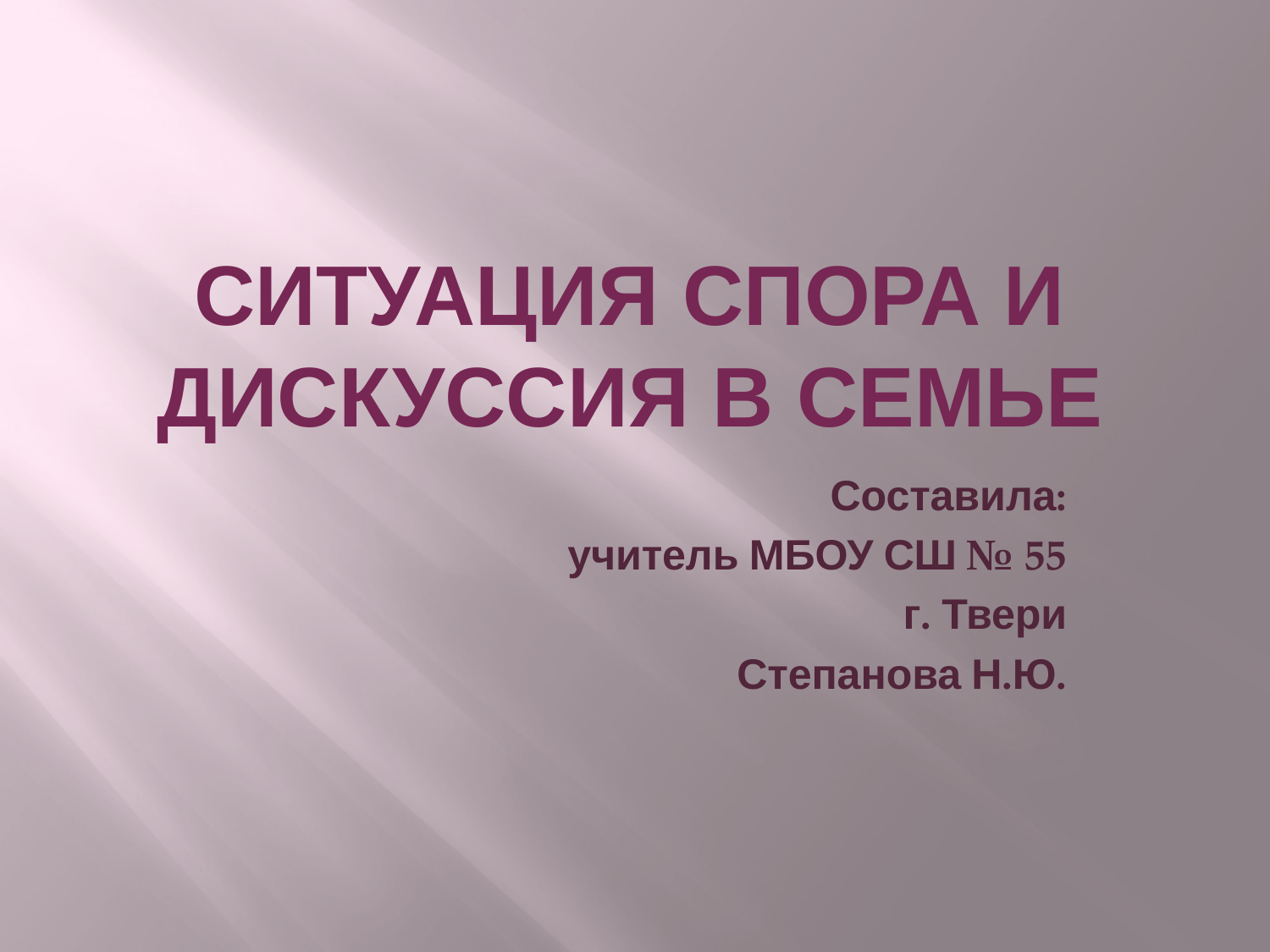

# Ситуация спора и дискуссия в семье
Составила:
учитель МБОУ СШ № 55
г. Твери
Степанова Н.Ю.